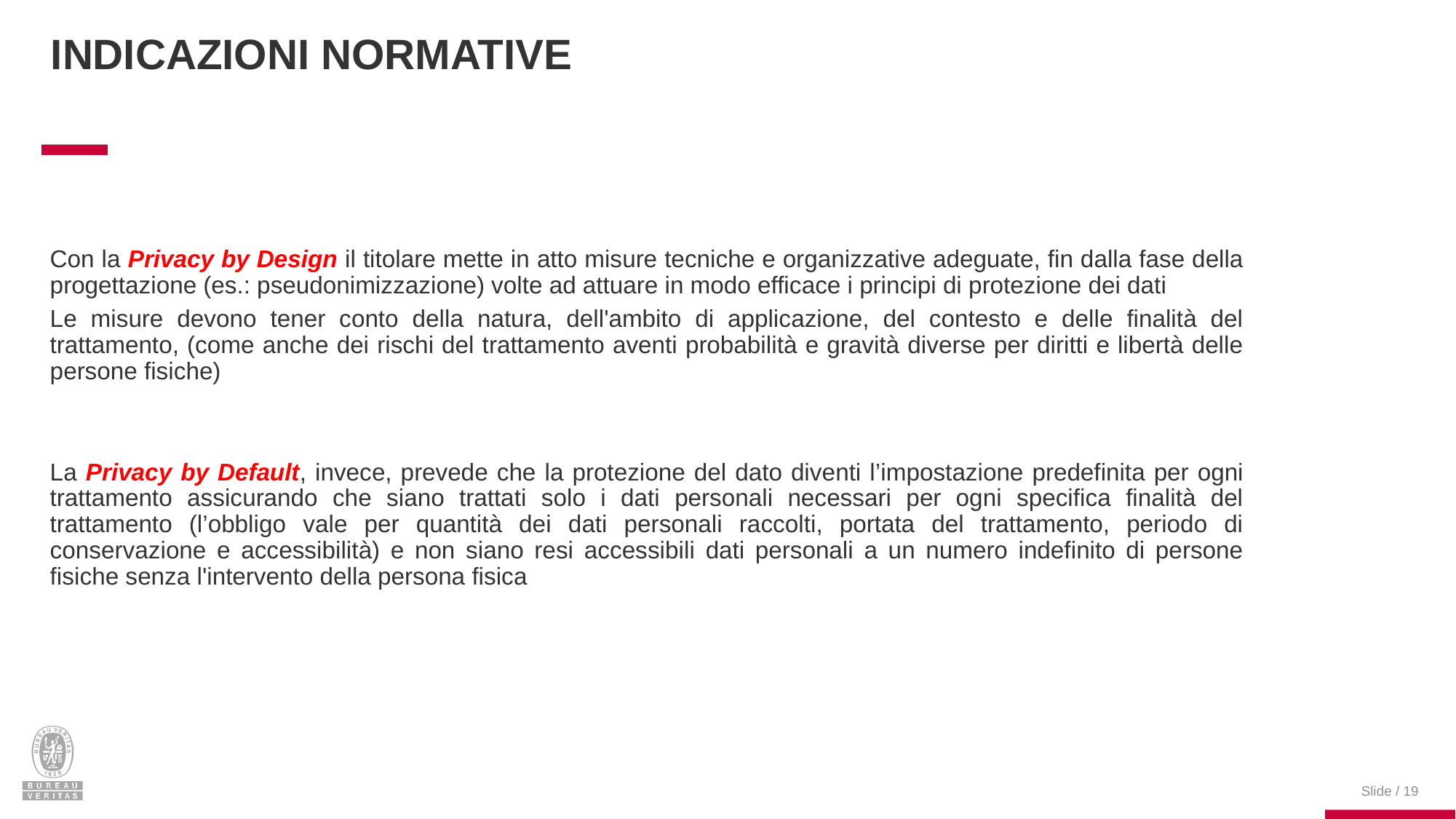

# Indicazioni normative

Con la Privacy by Design il titolare mette in atto misure tecniche e organizzative adeguate, fin dalla fase della progettazione (es.: pseudonimizzazione) volte ad attuare in modo efficace i principi di protezione dei dati
Le misure devono tener conto della natura, dell'ambito di applicazione, del contesto e delle finalità del trattamento, (come anche dei rischi del trattamento aventi probabilità e gravità diverse per diritti e libertà delle persone fisiche)

La Privacy by Default, invece, prevede che la protezione del dato diventi l’impostazione predefinita per ogni trattamento assicurando che siano trattati solo i dati personali necessari per ogni specifica finalità del trattamento (l’obbligo vale per quantità dei dati personali raccolti, portata del trattamento, periodo di conservazione e accessibilità) e non siano resi accessibili dati personali a un numero indefinito di persone fisiche senza l'intervento della persona fisica

Slide / 19